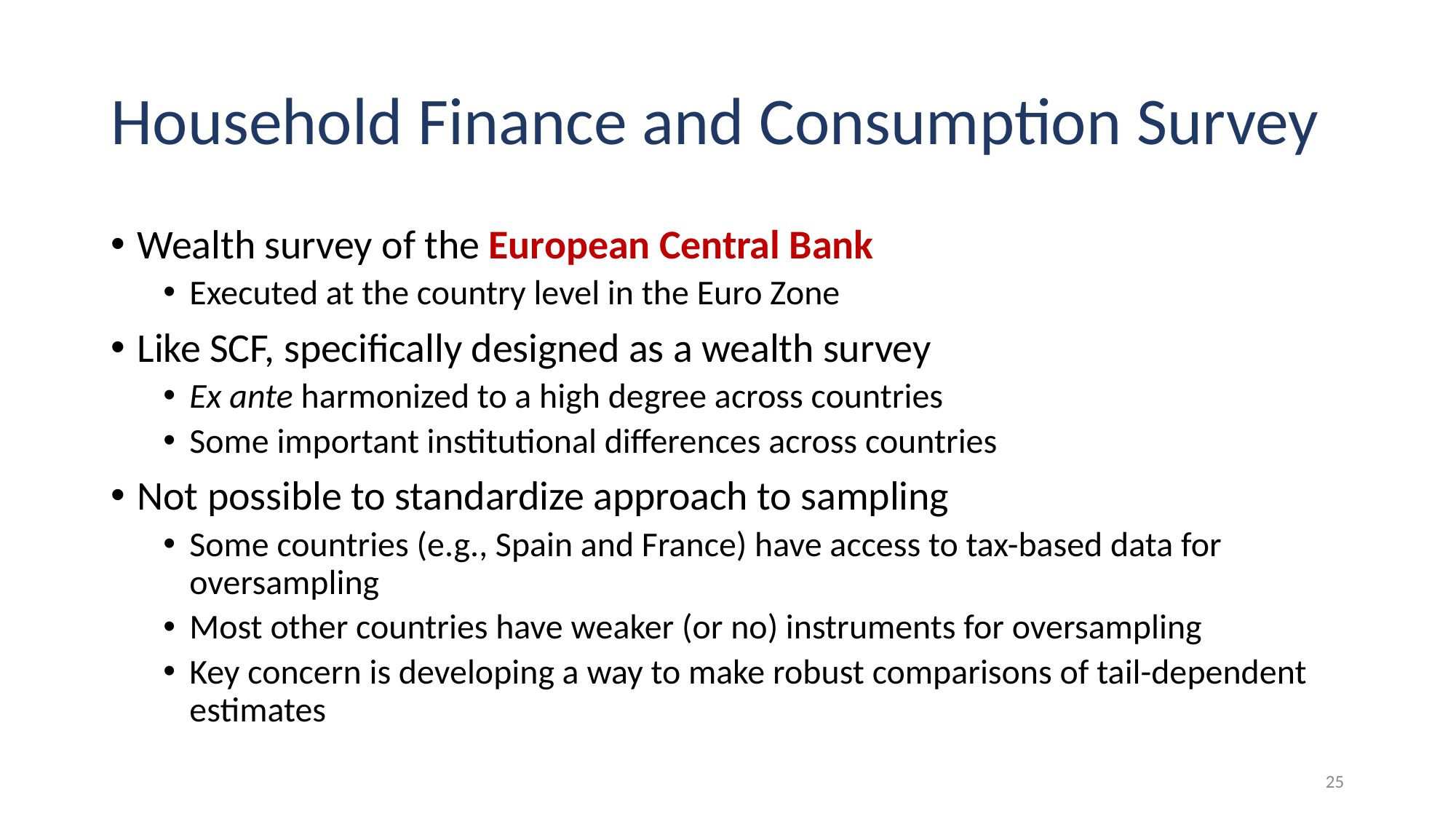

# Household Finance and Consumption Survey
Wealth survey of the European Central Bank
Executed at the country level in the Euro Zone
Like SCF, specifically designed as a wealth survey
Ex ante harmonized to a high degree across countries
Some important institutional differences across countries
Not possible to standardize approach to sampling
Some countries (e.g., Spain and France) have access to tax-based data for oversampling
Most other countries have weaker (or no) instruments for oversampling
Key concern is developing a way to make robust comparisons of tail-dependent estimates

25